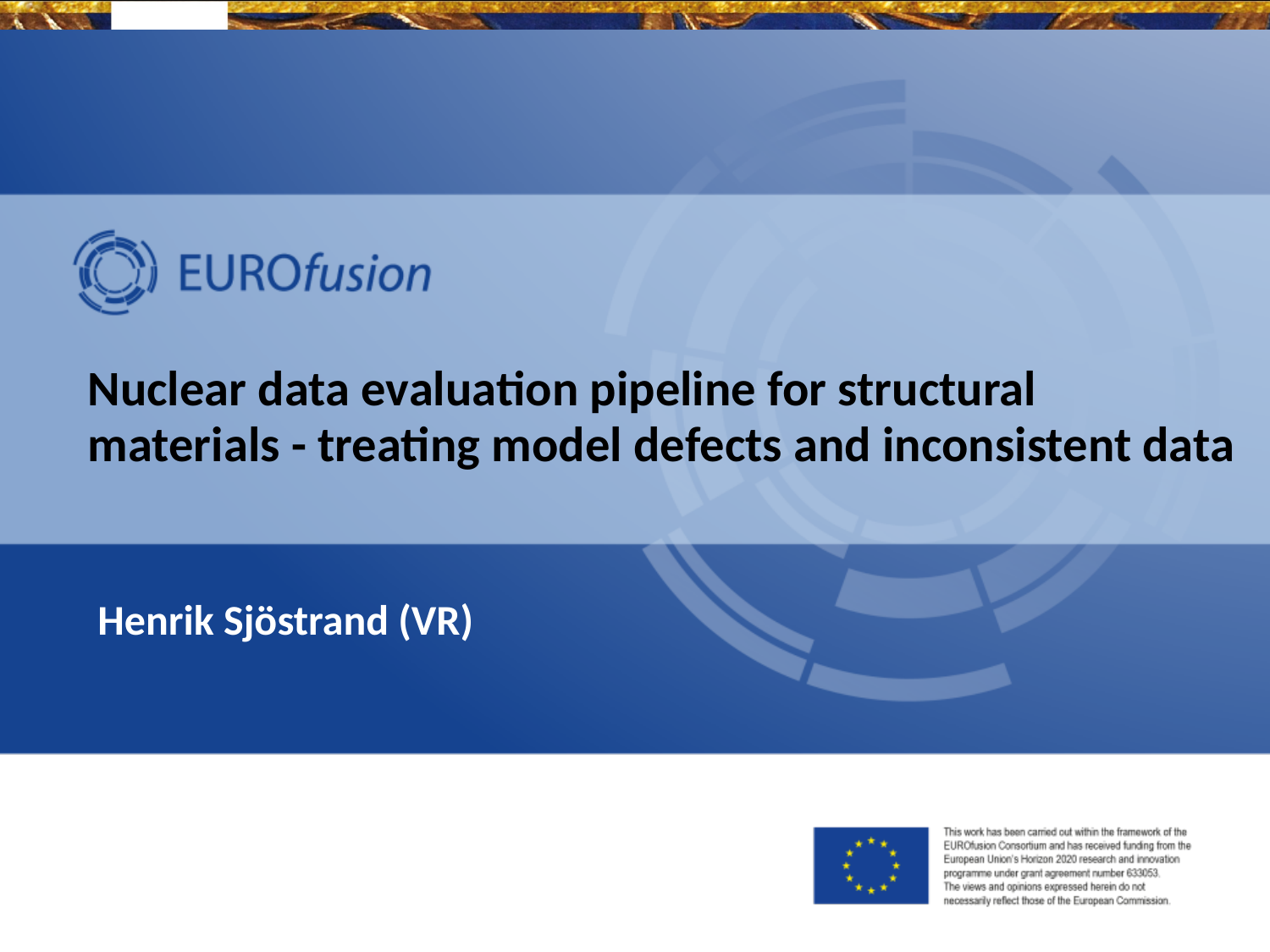

# Nuclear data evaluation pipeline for structural materials - treating model defects and inconsistent data

Henrik Sjöstrand (VR)